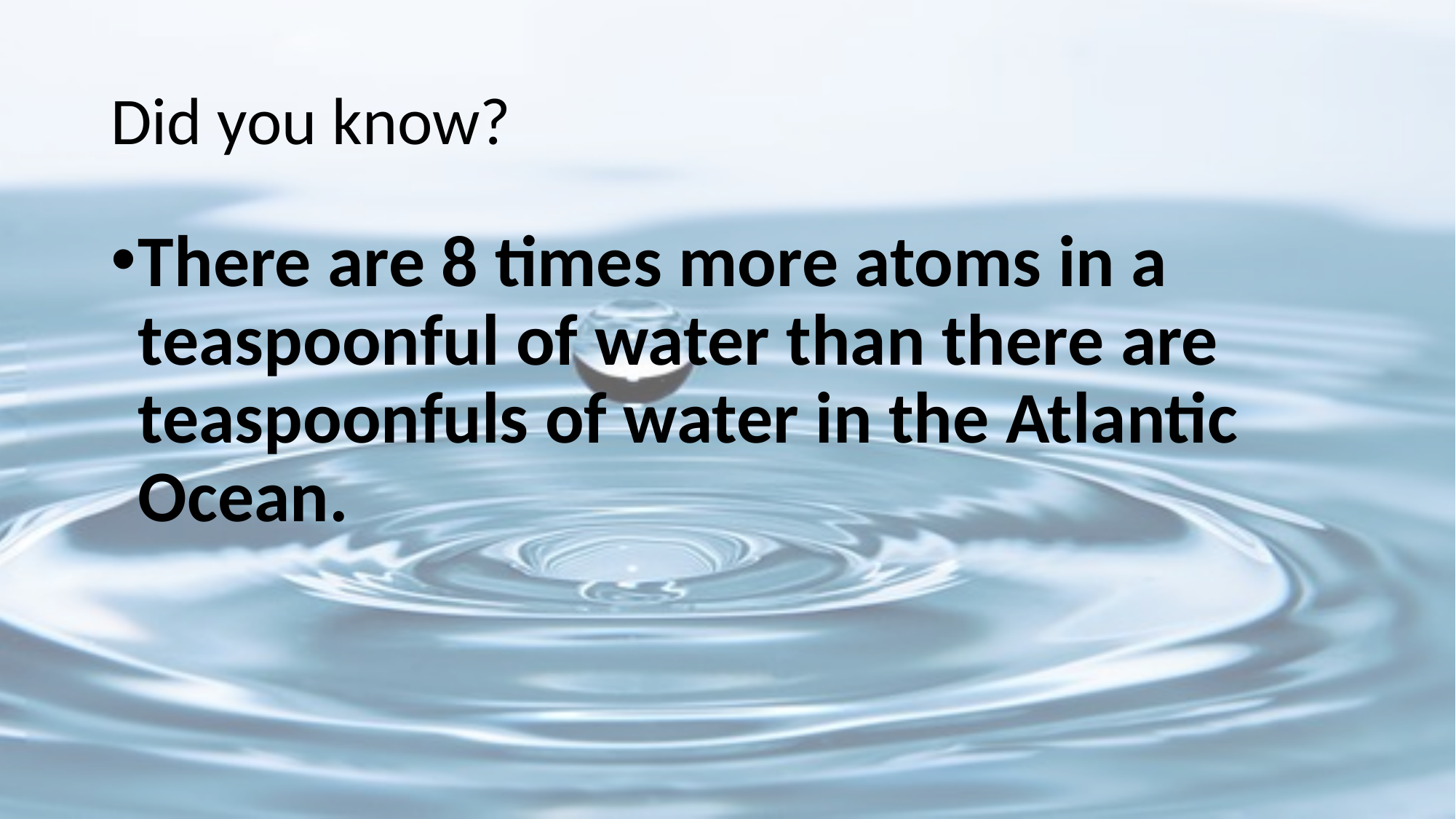

# Did you know?
There are 8 times more atoms in a teaspoonful of water than there are teaspoonfuls of water in the Atlantic Ocean.